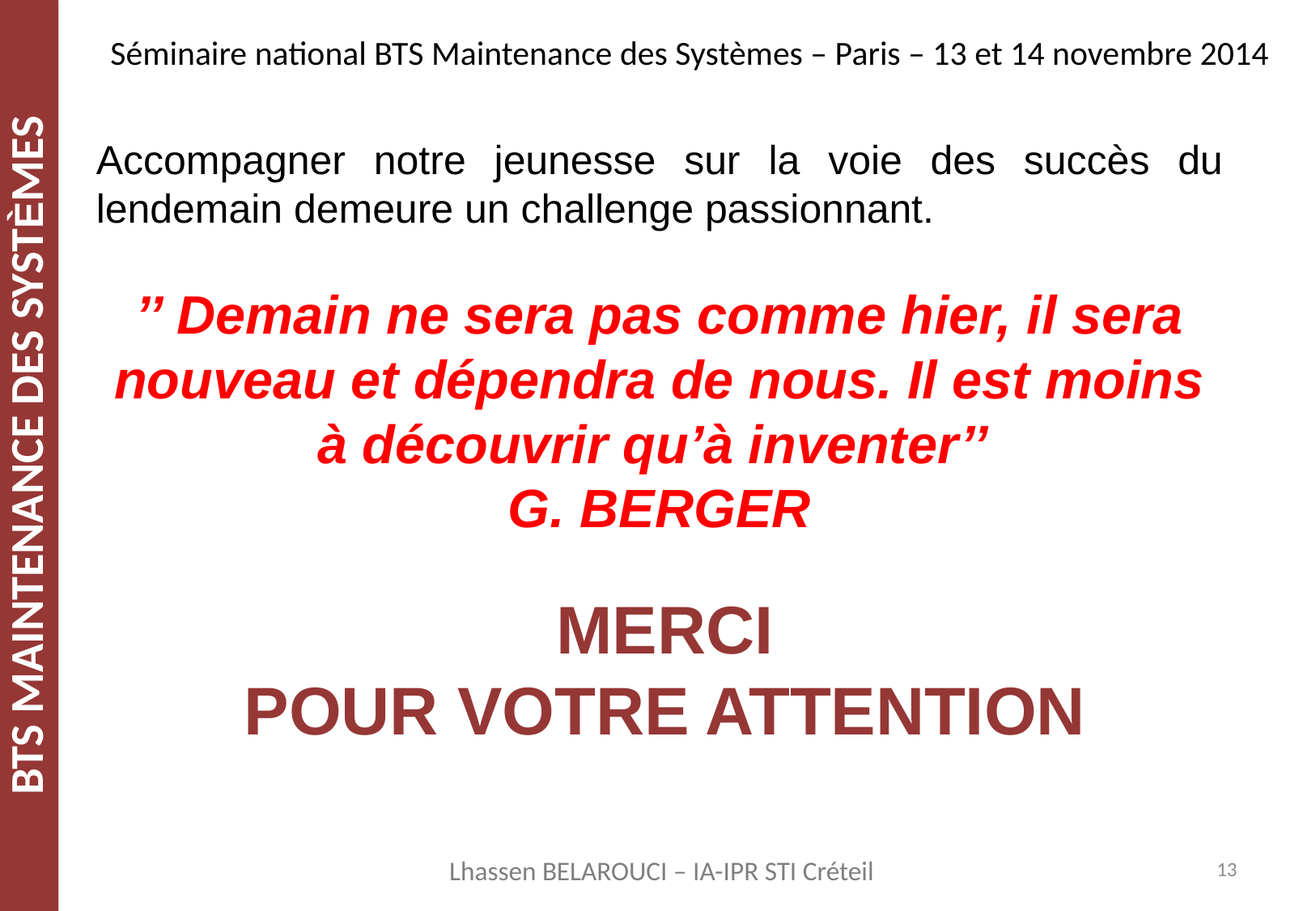

Séminaire national BTS Maintenance des Systèmes – Paris – 13 et 14 novembre 2014
Accompagner notre jeunesse sur la voie des succès du lendemain demeure un challenge passionnant.

’’ Demain ne sera pas comme hier, il sera nouveau et dépendra de nous. Il est moins à découvrir qu’à inventer’’
G. BERGER
MERCI
POUR VOTRE ATTENTION
13
Lhassen BELAROUCI – IA-IPR STI Créteil